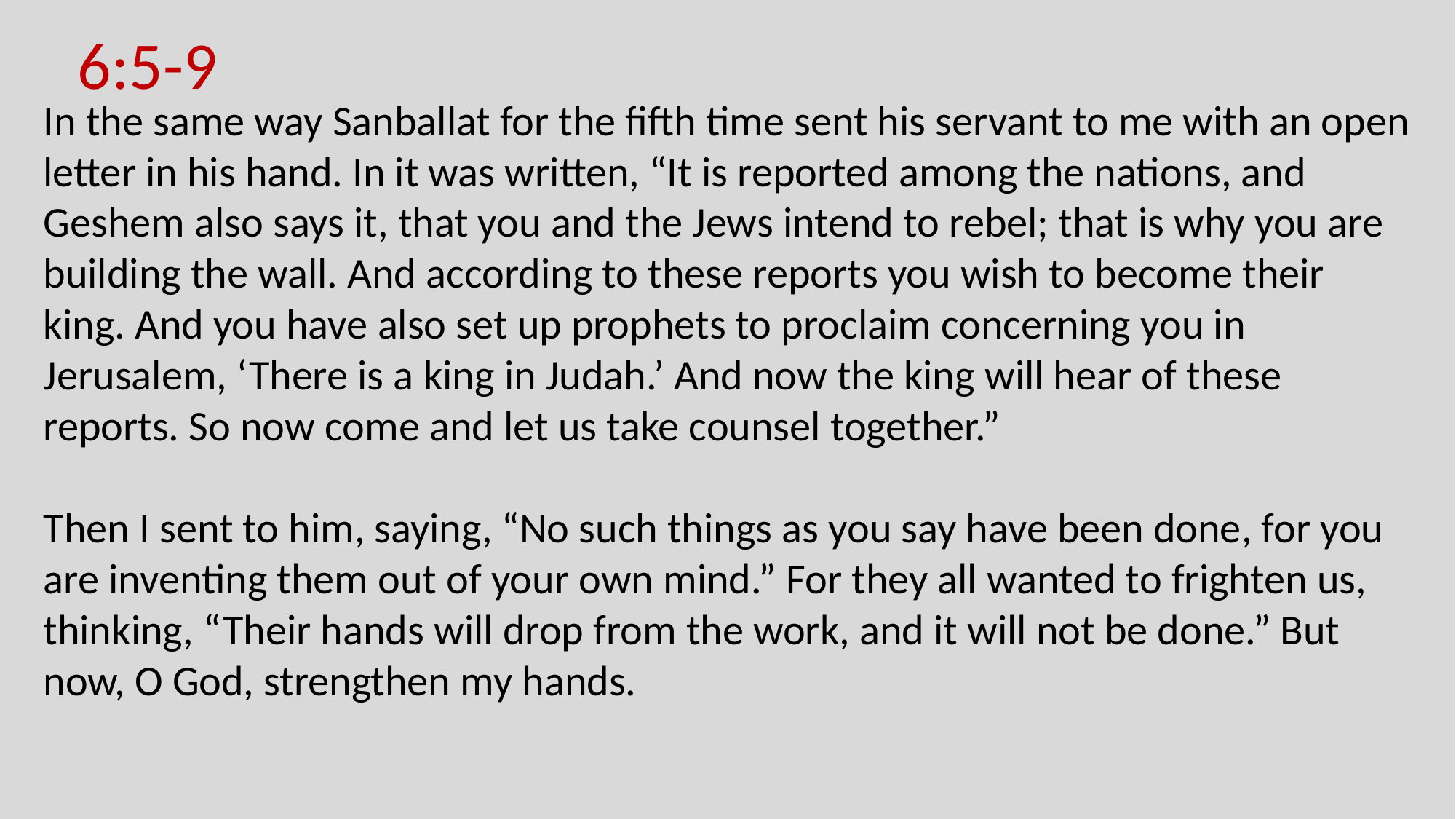

# 6:5-9
In the same way Sanballat for the fifth time sent his servant to me with an open letter in his hand. In it was written, “It is reported among the nations, and Geshem also says it, that you and the Jews intend to rebel; that is why you are building the wall. And according to these reports you wish to become their king. And you have also set up prophets to proclaim concerning you in Jerusalem, ‘There is a king in Judah.’ And now the king will hear of these reports. So now come and let us take counsel together.”

Then I sent to him, saying, “No such things as you say have been done, for you are inventing them out of your own mind.” For they all wanted to frighten us, thinking, “Their hands will drop from the work, and it will not be done.” But now, O God, strengthen my hands.